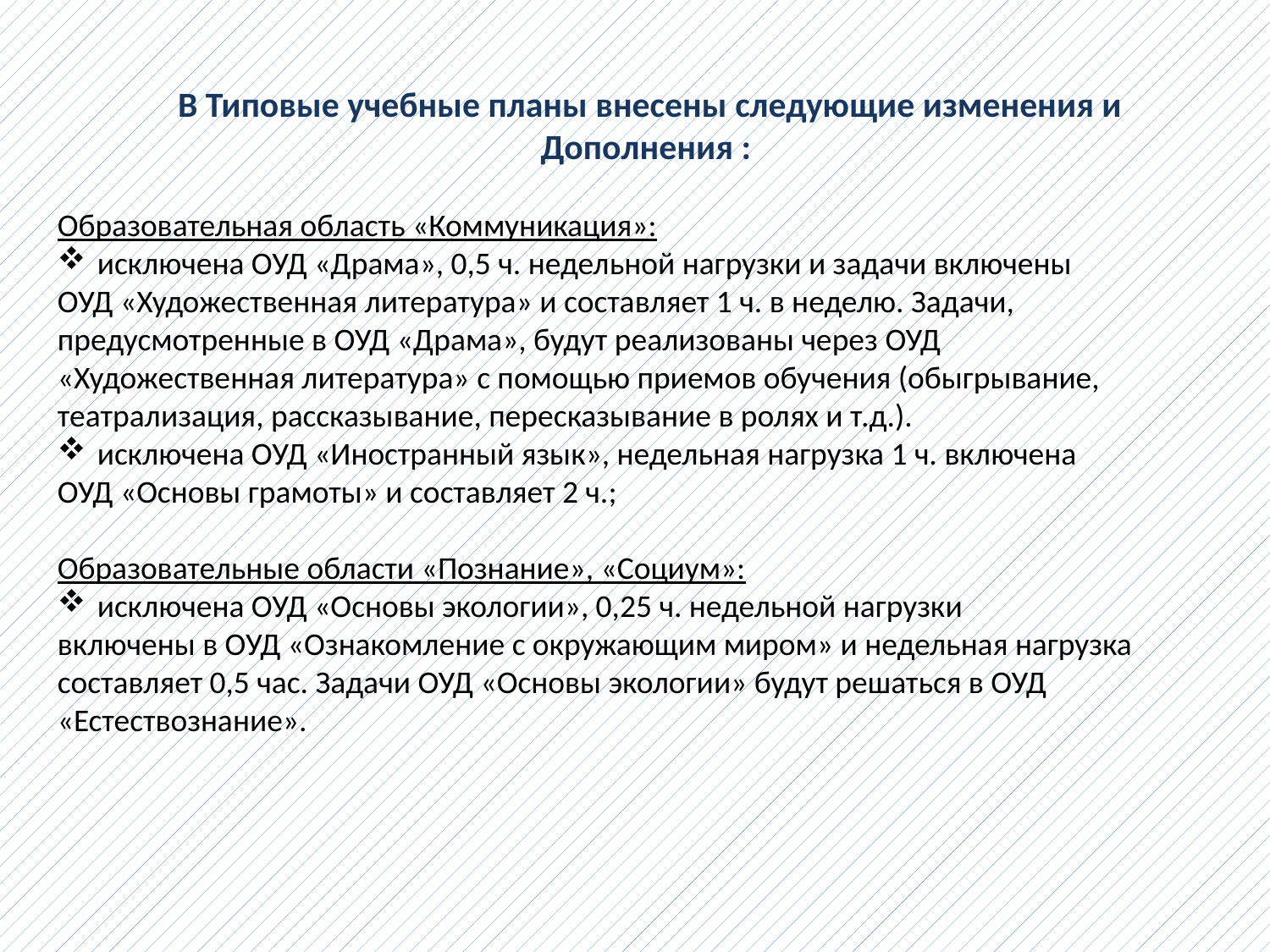

В Типовые учебные планы внесены следующие изменения и
Дополнения :

Образовательная область «Коммуникация»:
исключена ОУД «Драма», 0,5 ч. недельной нагрузки и задачи включены
ОУД «Художественная литература» и составляет 1 ч. в неделю. Задачи,
предусмотренные в ОУД «Драма», будут реализованы через ОУД
«Художественная литература» с помощью приемов обучения (обыгрывание,
театрализация, рассказывание, пересказывание в ролях и т.д.).
исключена ОУД «Иностранный язык», недельная нагрузка 1 ч. включена
ОУД «Основы грамоты» и составляет 2 ч.;

Образовательные области «Познание», «Социум»:
исключена ОУД «Основы экологии», 0,25 ч. недельной нагрузки
включены в ОУД «Ознакомление с окружающим миром» и недельная нагрузка
составляет 0,5 час. Задачи ОУД «Основы экологии» будут решаться в ОУД
«Естествознание».